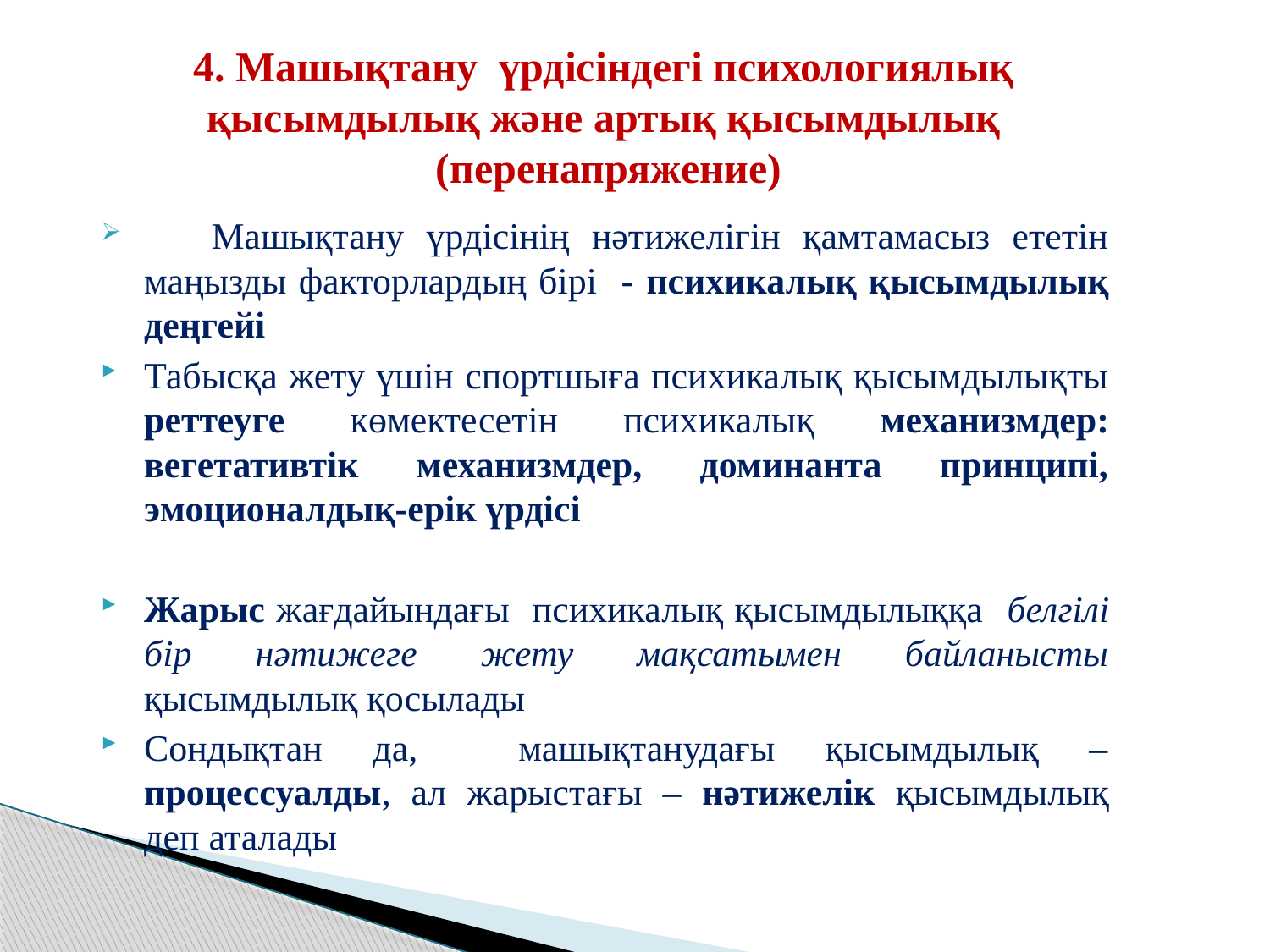

# 4. Машықтану  үрдісіндегі психологиялық қысымдылық және артық қысымдылық (перенапряжение)
   Машықтану үрдісінің нәтижелігін қамтамасыз ететін маңызды факторлардың бірі  - психикалық қысымдылық деңгейі
Табысқа жету үшін спортшыға психикалық қысымдылықты реттеуге көмектесетін психикалық механизмдер: вегетативтік механизмдер, доминанта принципі, эмоционалдық-ерік үрдісі

Жарыс жағдайындағы  психикалық қысымдылыққа  белгілі бір нәтижеге жету мақсатымен байланысты қысымдылық қосылады
Сондықтан да,  машықтанудағы қысымдылық – процессуалды, ал жарыстағы – нәтижелік қысымдылық деп аталады